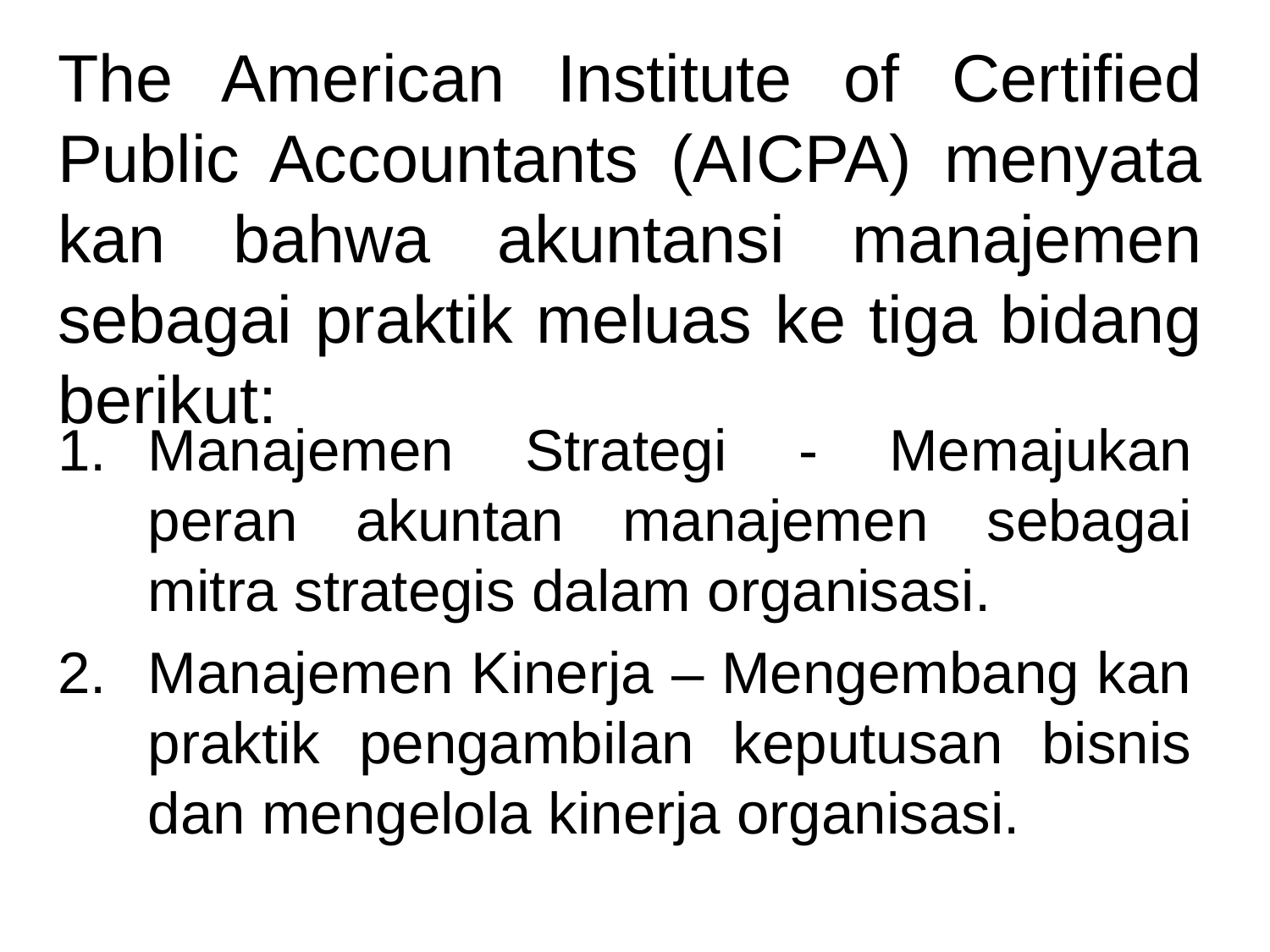

# The American Institute of Certified Public Accountants (AICPA) menyata kan bahwa akuntansi manajemen sebagai praktik meluas ke tiga bidang berikut:
Manajemen Strategi - Memajukan peran akuntan manajemen sebagai mitra strategis dalam organisasi.
Manajemen Kinerja – Mengembang kan praktik pengambilan keputusan bisnis dan mengelola kinerja organisasi.